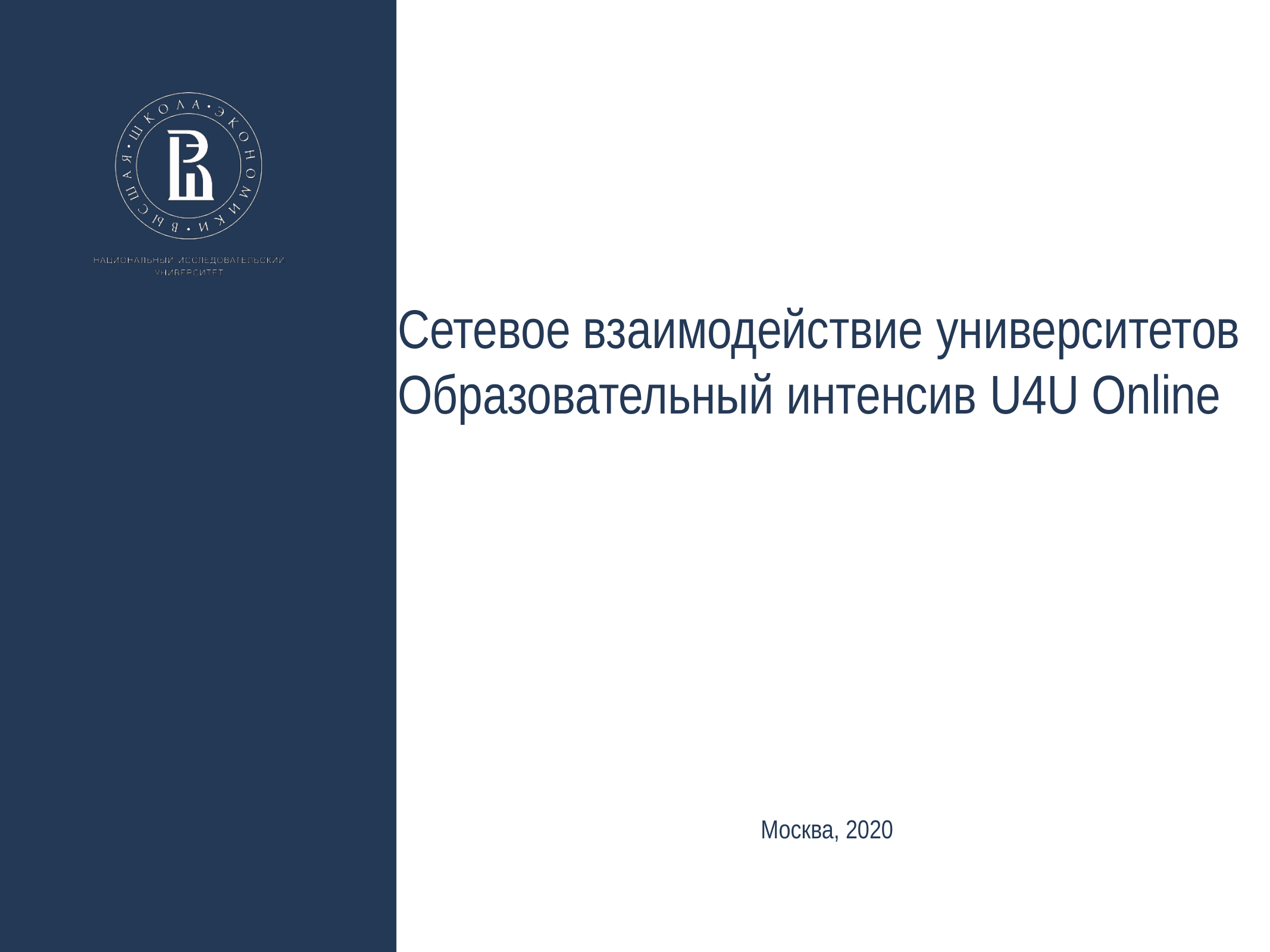

# Сетевое взаимодействие университетов Образовательный интенсив U4U Online
Москва, 2020